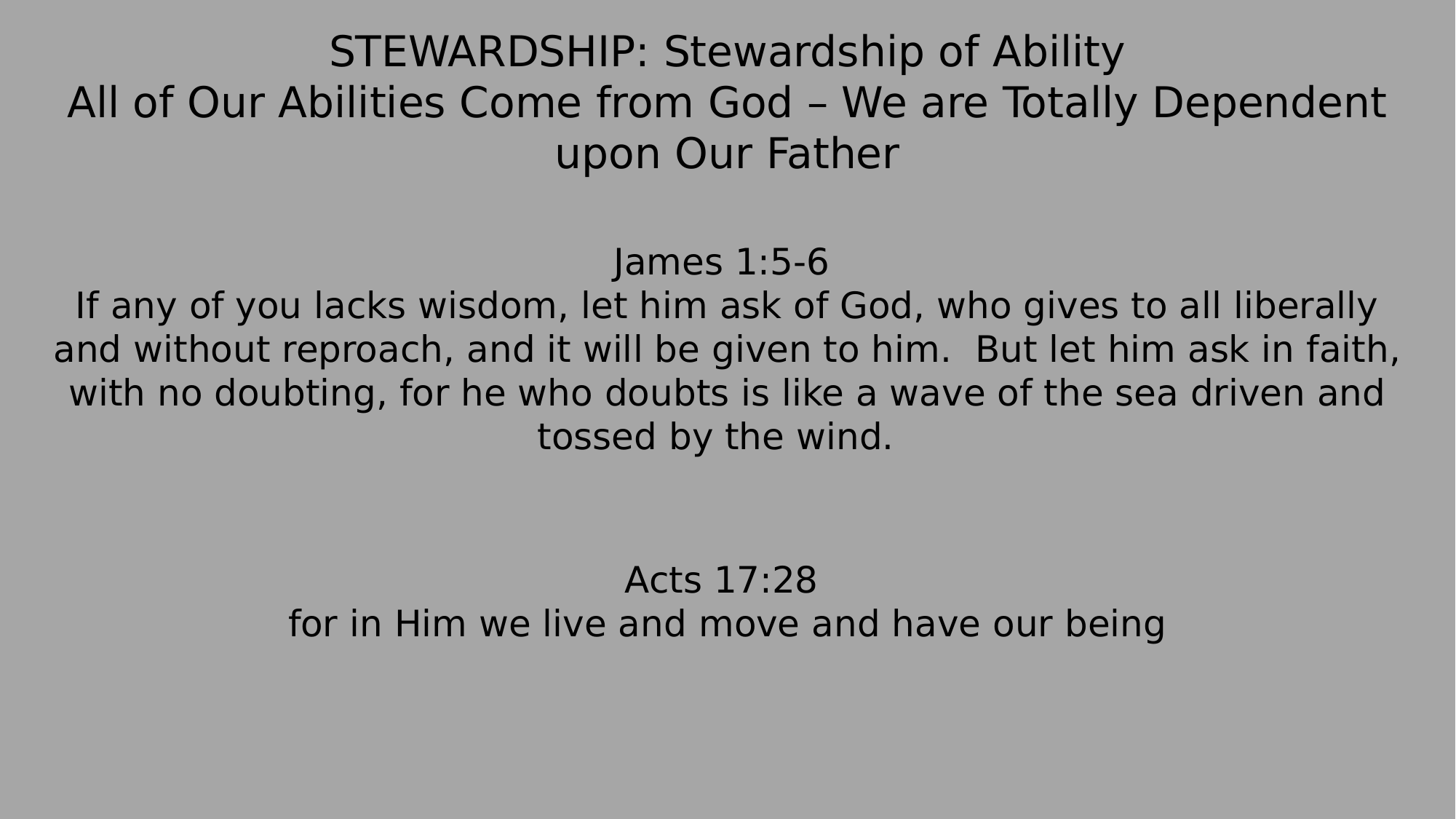

STEWARDSHIP: Stewardship of Ability
All of Our Abilities Come from God – We are Totally Dependent upon Our Father
James 1:5-6
If any of you lacks wisdom, let him ask of God, who gives to all liberally and without reproach, and it will be given to him.  But let him ask in faith, with no doubting, for he who doubts is like a wave of the sea driven and tossed by the wind.
Acts 17:28
for in Him we live and move and have our being